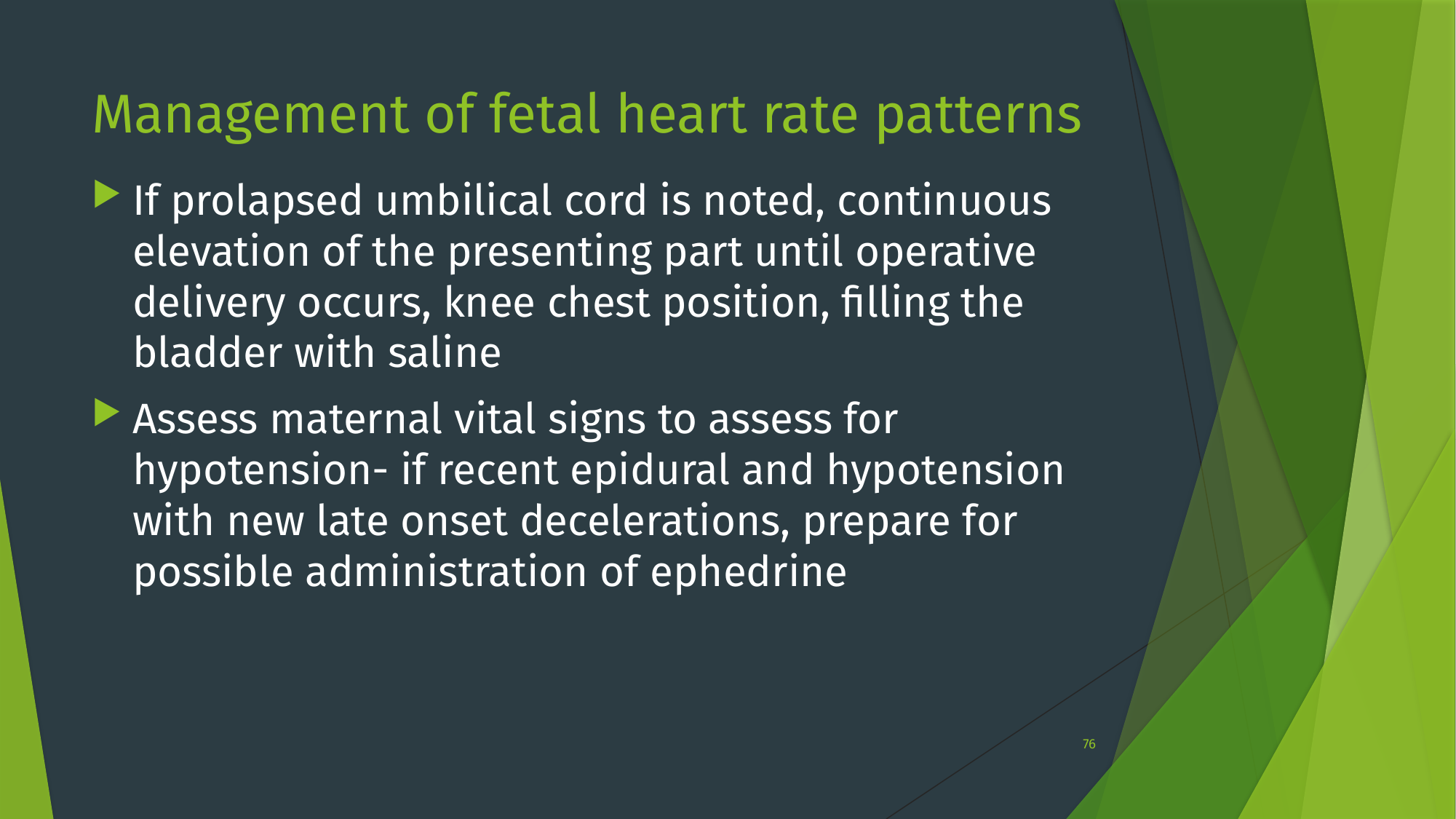

# Management of fetal heart rate patterns
If prolapsed umbilical cord is noted, continuous elevation of the presenting part until operative delivery occurs, knee chest position, filling the bladder with saline
Assess maternal vital signs to assess for hypotension- if recent epidural and hypotension with new late onset decelerations, prepare for possible administration of ephedrine
76